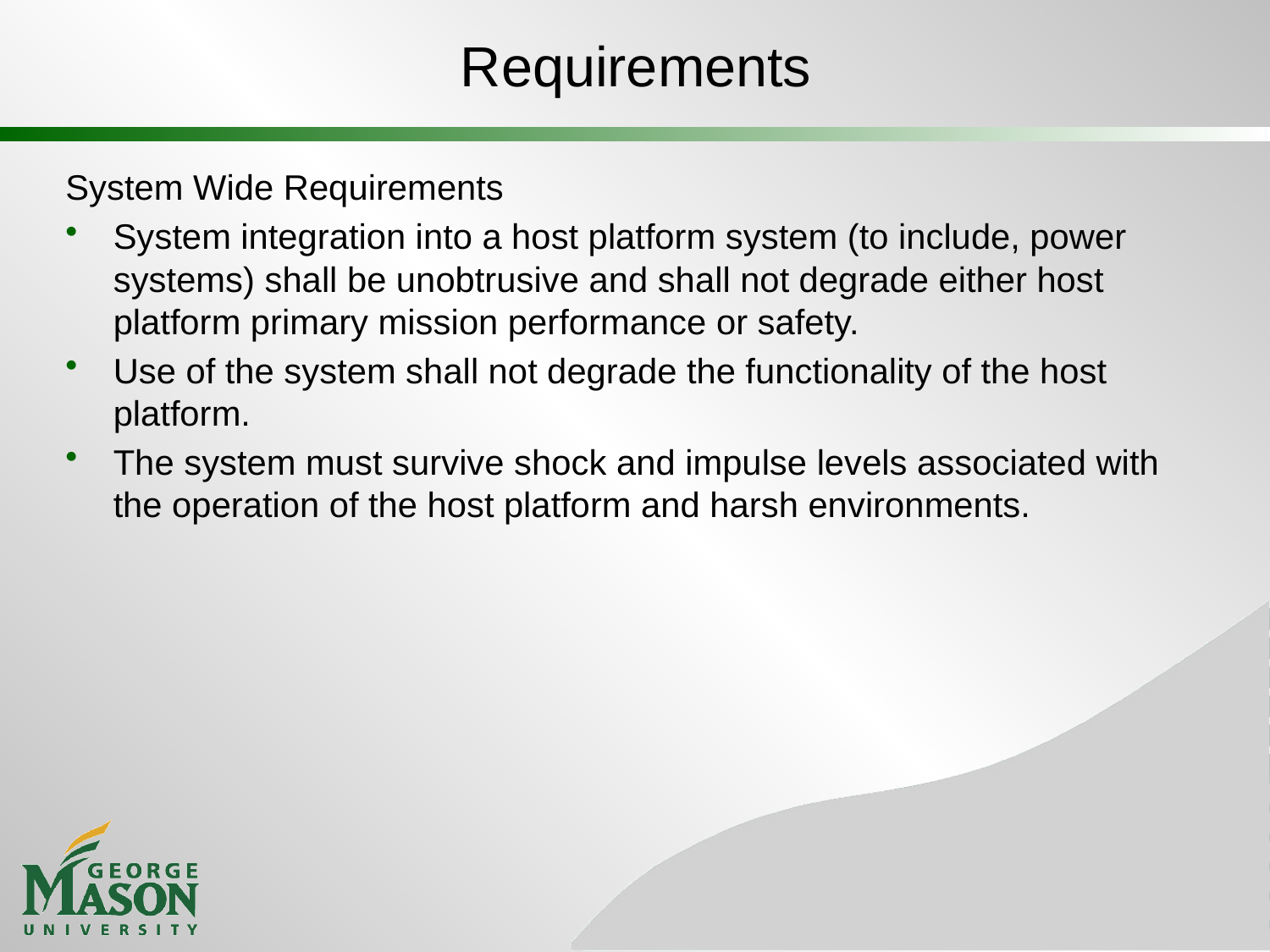

# Requirements
System Wide Requirements
System integration into a host platform system (to include, power systems) shall be unobtrusive and shall not degrade either host platform primary mission performance or safety.
Use of the system shall not degrade the functionality of the host platform.
The system must survive shock and impulse levels associated with the operation of the host platform and harsh environments.